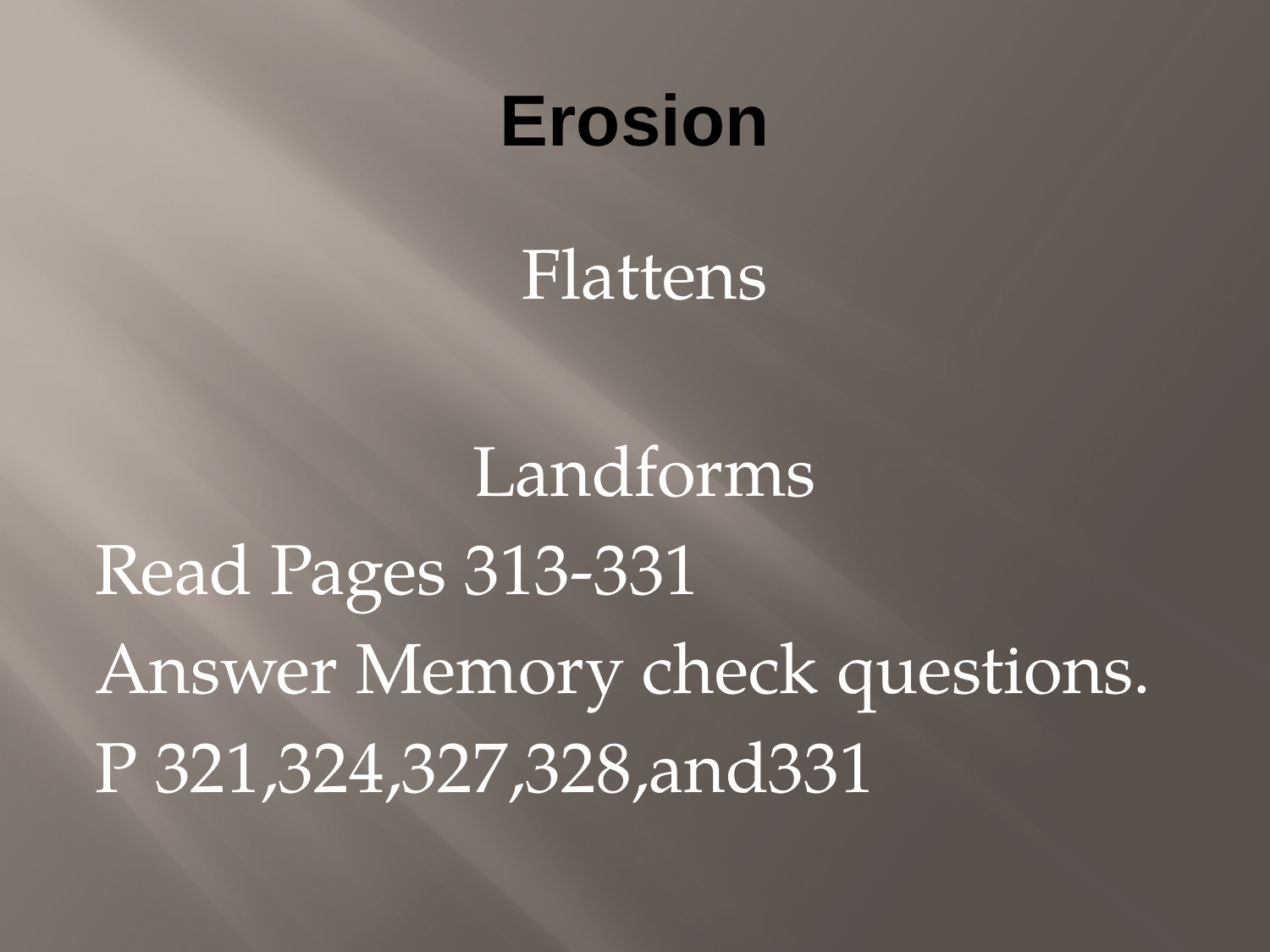

# Erosion
Flattens

Landforms
Read Pages 313-331
Answer Memory check questions.
P 321,324,327,328,and331